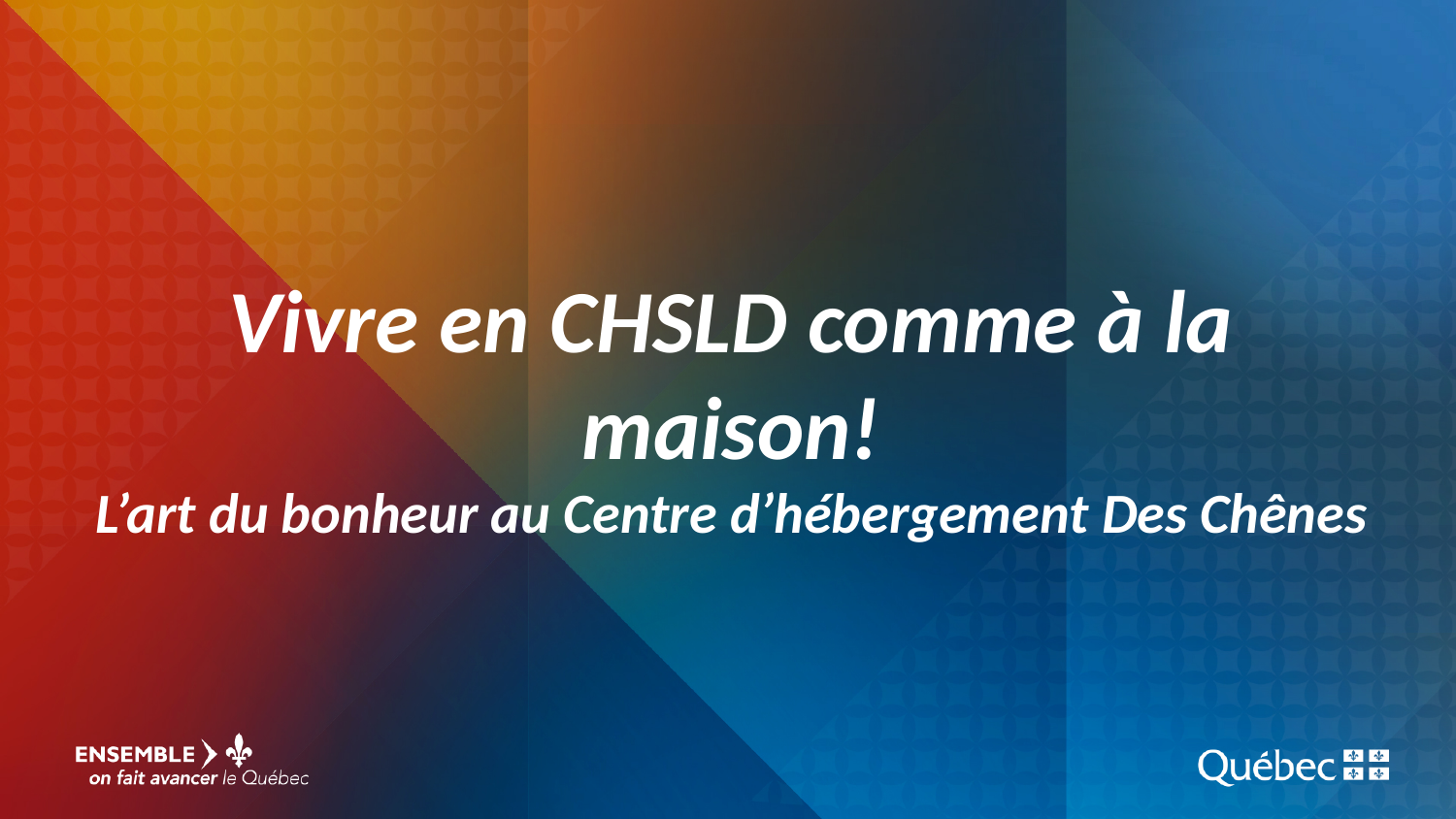

# Vivre en CHSLD comme à la maison! L’art du bonheur au Centre d’hébergement Des Chênes